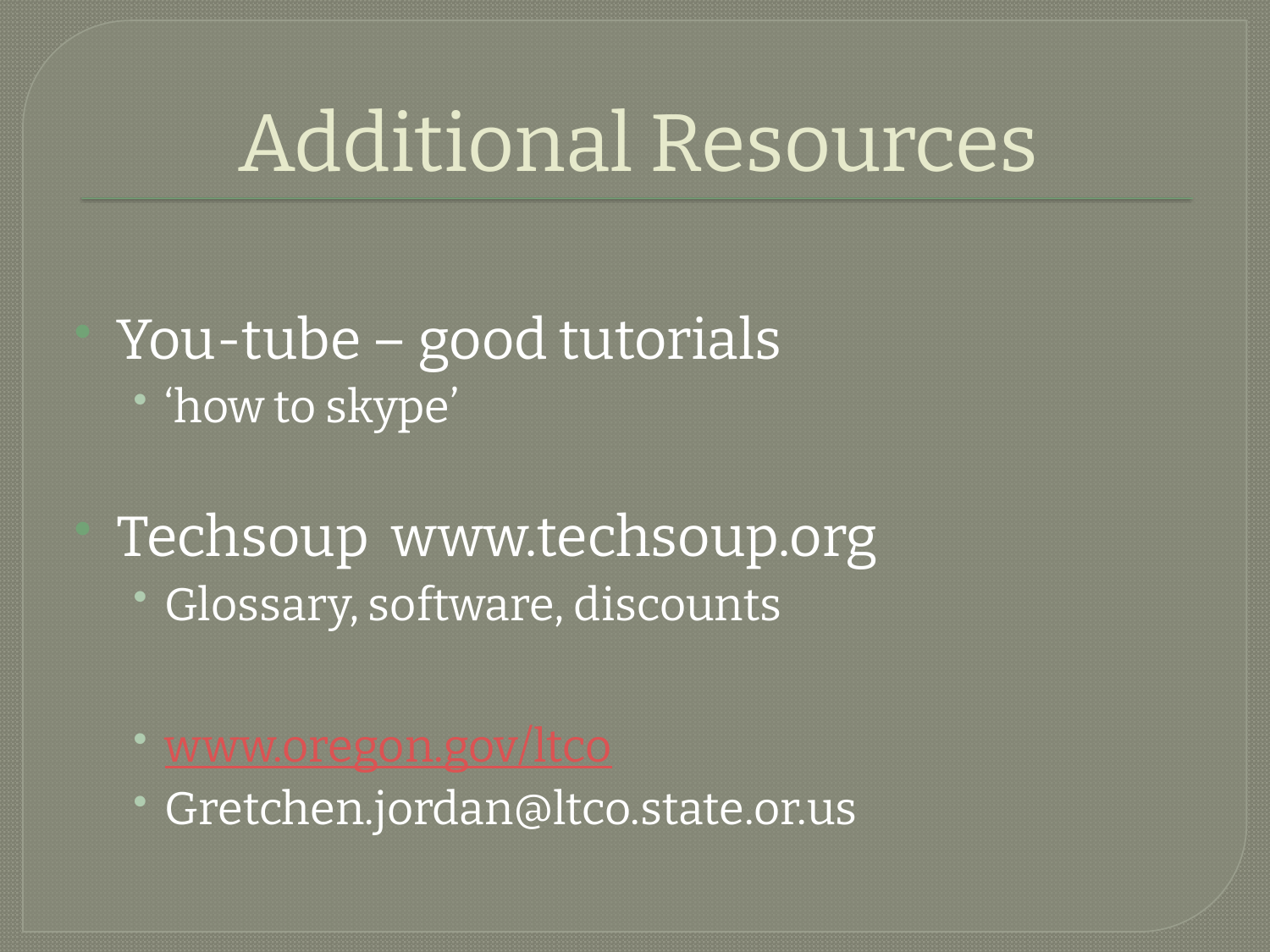

# Additional Resources

You-tube – good tutorials
‘how to skype’

Techsoup  www.techsoup.org
Glossary, software, discounts

www.oregon.gov/ltco
Gretchen.jordan@ltco.state.or.us